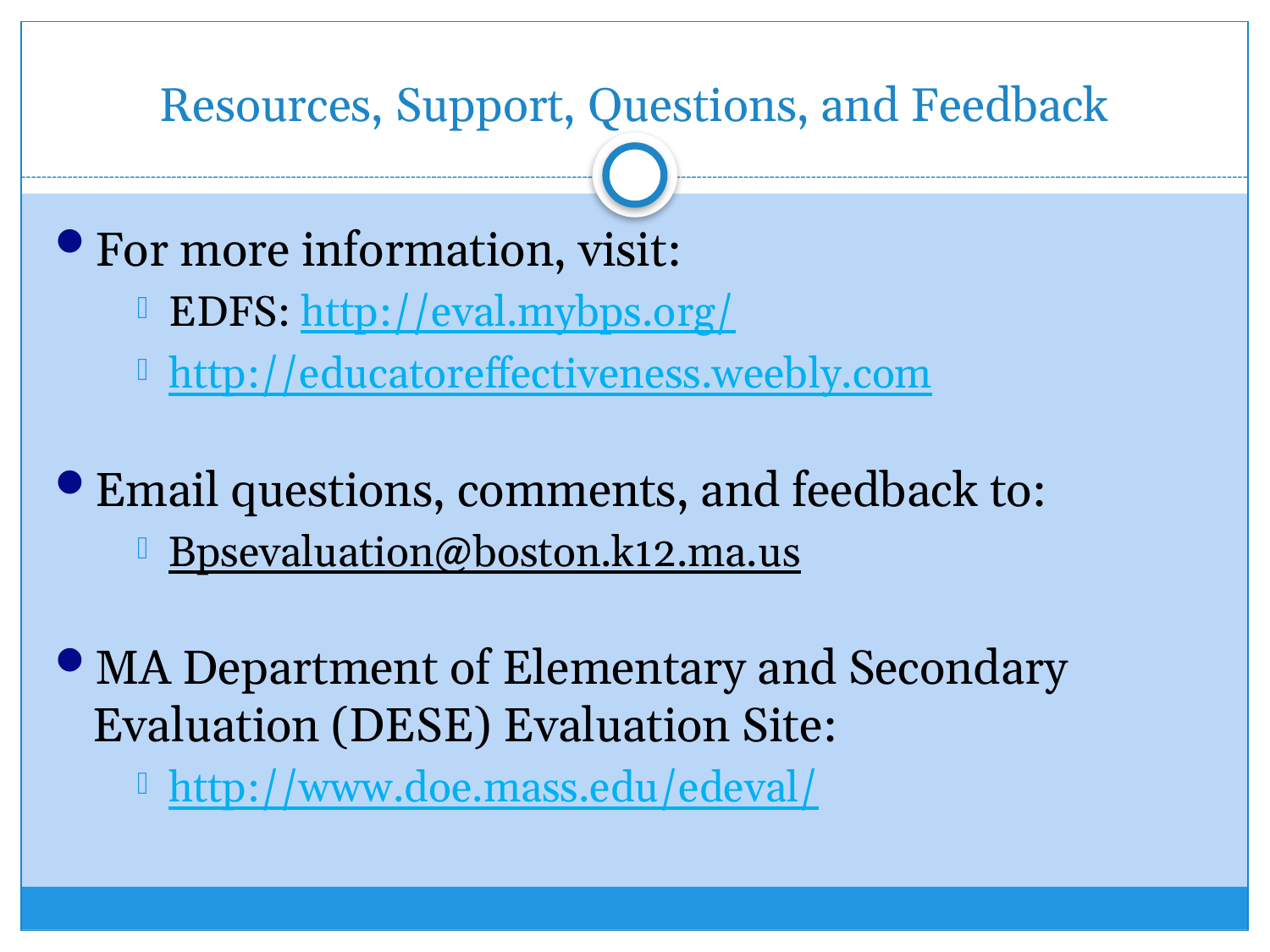

# Resources, Support, Questions, and Feedback
For more information, visit:
EDFS: http://eval.mybps.org/
http://educatoreffectiveness.weebly.com

Email questions, comments, and feedback to:
Bpsevaluation@boston.k12.ma.us

MA Department of Elementary and Secondary Evaluation (DESE) Evaluation Site:
http://www.doe.mass.edu/edeval/